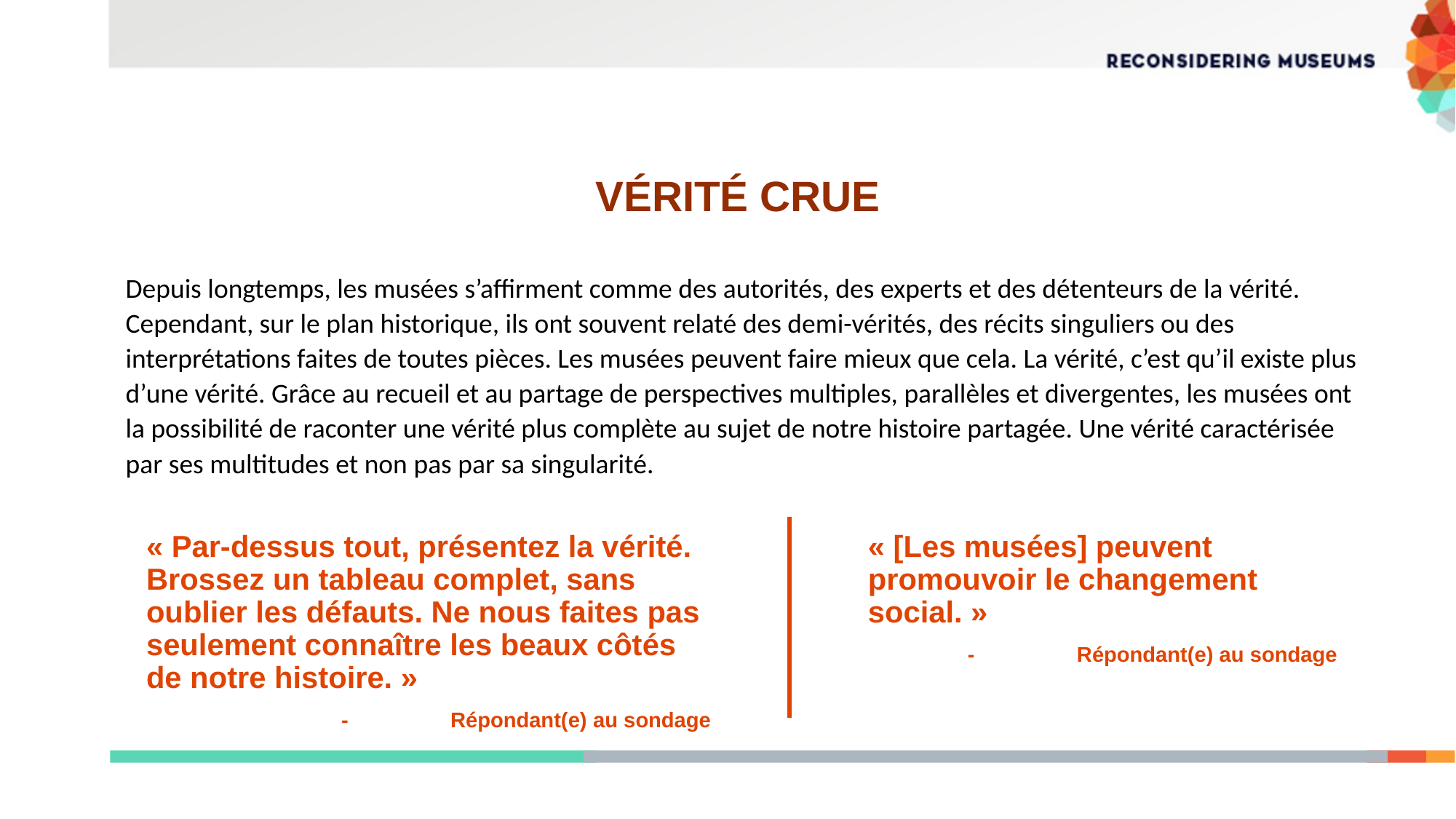

# VÉRITÉ CRUE
Depuis longtemps, les musées s’affirment comme des autorités, des experts et des détenteurs de la vérité. Cependant, sur le plan historique, ils ont souvent relaté des demi-vérités, des récits singuliers ou des interprétations faites de toutes pièces. Les musées peuvent faire mieux que cela. La vérité, c’est qu’il existe plus d’une vérité. Grâce au recueil et au partage de perspectives multiples, parallèles et divergentes, les musées ont la possibilité de raconter une vérité plus complète au sujet de notre histoire partagée. Une vérité caractérisée par ses multitudes et non pas par sa singularité.
« Par-dessus tout, présentez la vérité. Brossez un tableau complet, sans oublier les défauts. Ne nous faites pas seulement connaître les beaux côtés de notre histoire. »
-	Répondant(e) au sondage
« [Les musées] peuvent promouvoir le changement social. »
-	Répondant(e) au sondage